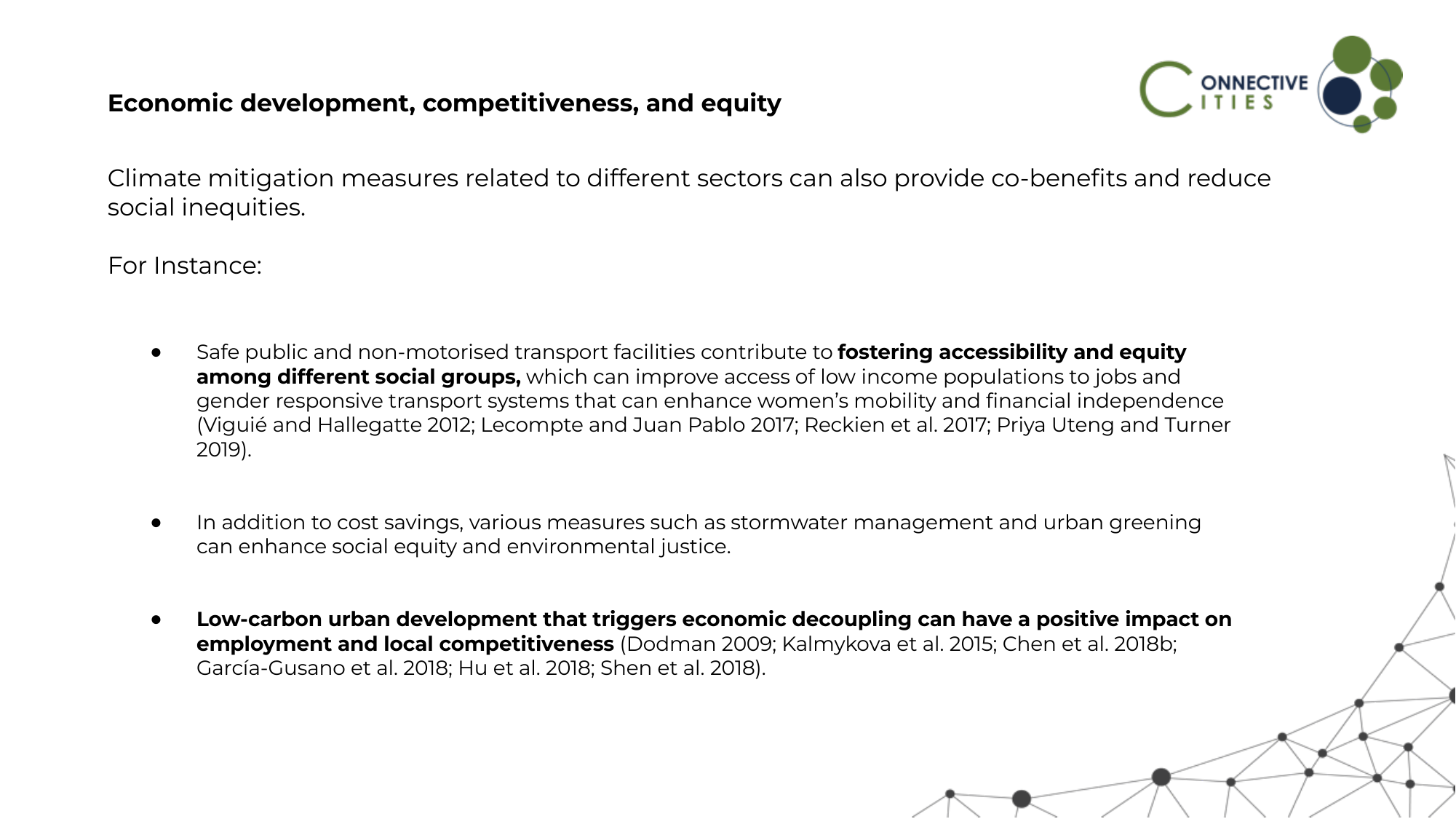

Economic development, competitiveness, and equity
Climate mitigation measures related to different sectors can also provide co-benefits and reduce social inequities.
For Instance:
Safe public and non-motorised transport facilities contribute to fostering accessibility and equity among different social groups, which can improve access of low income populations to jobs and gender responsive transport systems that can enhance women’s mobility and financial independence (Viguié and Hallegatte 2012; Lecompte and Juan Pablo 2017; Reckien et al. 2017; Priya Uteng and Turner 2019).

In addition to cost savings, various measures such as stormwater management and urban greening can enhance social equity and environmental justice.

Low-carbon urban development that triggers economic decoupling can have a positive impact on employment and local competitiveness (Dodman 2009; Kalmykova et al. 2015; Chen et al. 2018b; García-Gusano et al. 2018; Hu et al. 2018; Shen et al. 2018).